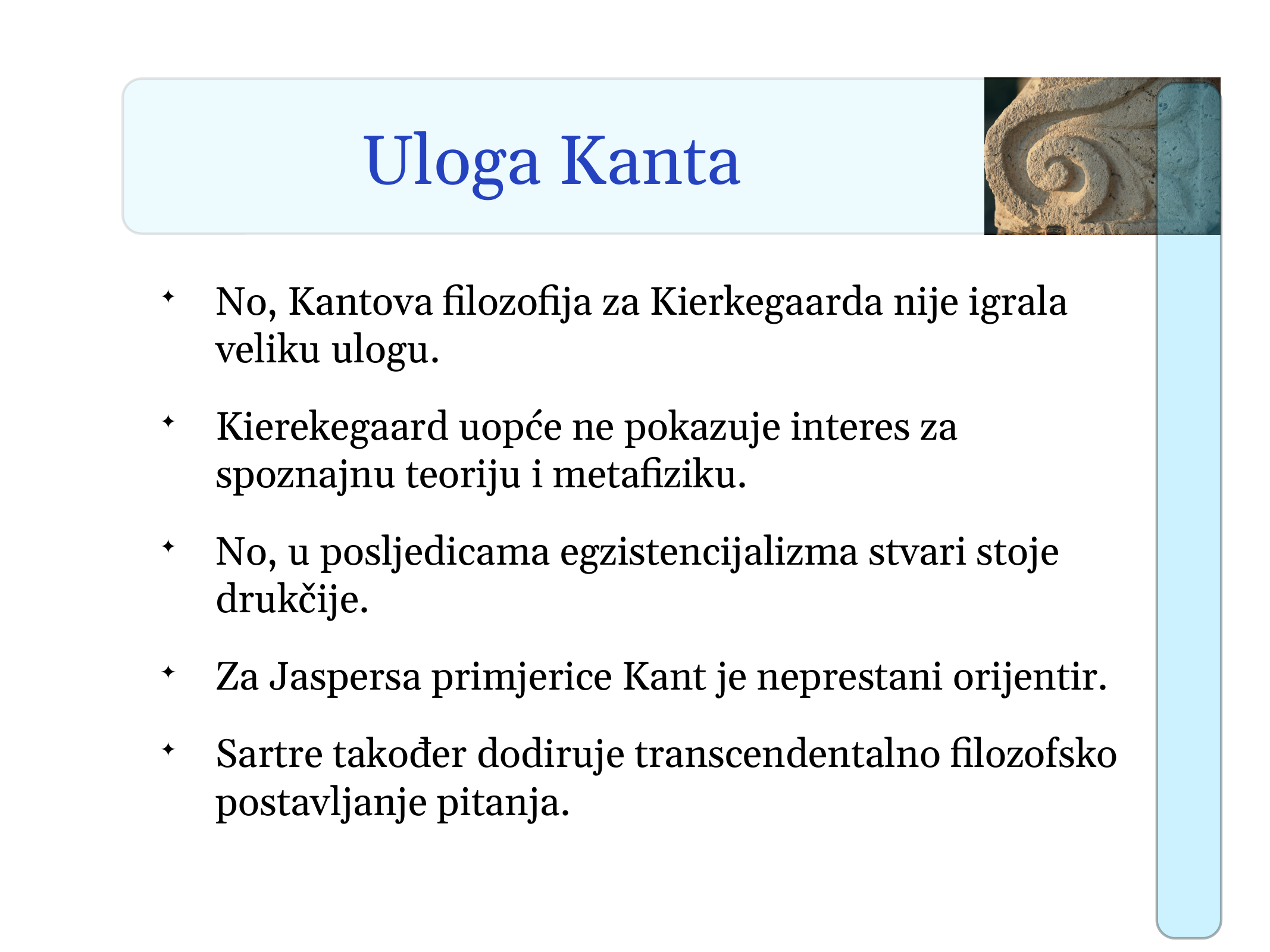

# Uloga Kanta
No, Kantova filozofija za Kierkegaarda nije igrala veliku ulogu.
Kierekegaard uopće ne pokazuje interes za spoznajnu teoriju i metafiziku.
No, u posljedicama egzistencijalizma stvari stoje drukčije.
Za Jaspersa primjerice Kant je neprestani orijentir.
Sartre također dodiruje transcendentalno filozofsko postavljanje pitanja.